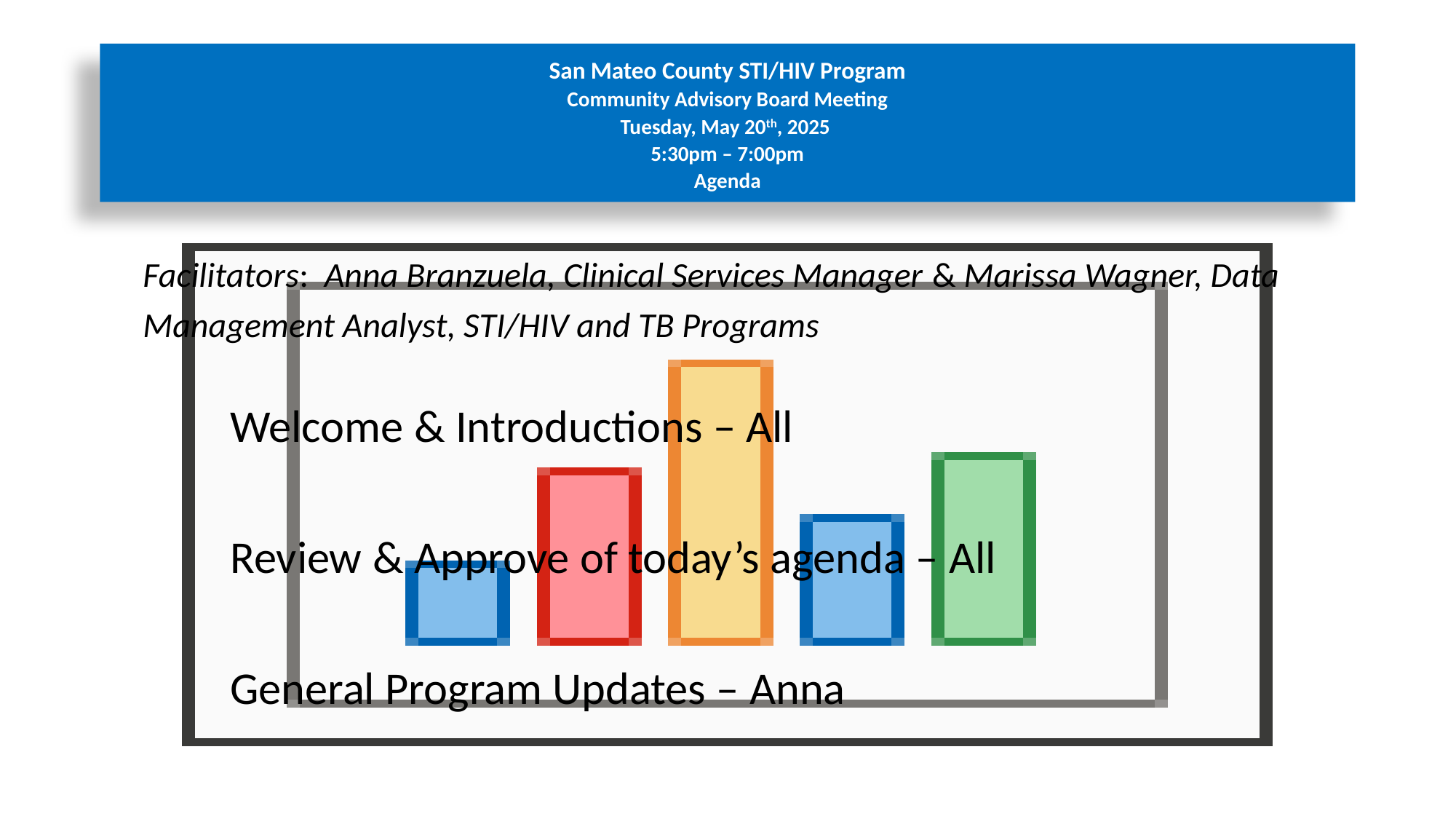

# San Mateo County STI/HIV Program Community Advisory Board Meeting Tuesday, May 20th, 2025 5:30pm – 7:00pm Agenda

Facilitators:  Anna Branzuela, Clinical Services Manager & Marissa Wagner, Data Management Analyst, STI/HIV and TB Programs

Welcome & Introductions – All

Review & Approve of today’s agenda – All

General Program Updates – Anna

New Business & Community Updates – All, Facilitated by Anna and Marissa
HIV Care Connection (HCC)
Prioritization of HIV Services in San Mateo County – All

Proposed Agenda Items and Dates for Next Meeting – All

Adjournment & Thank You